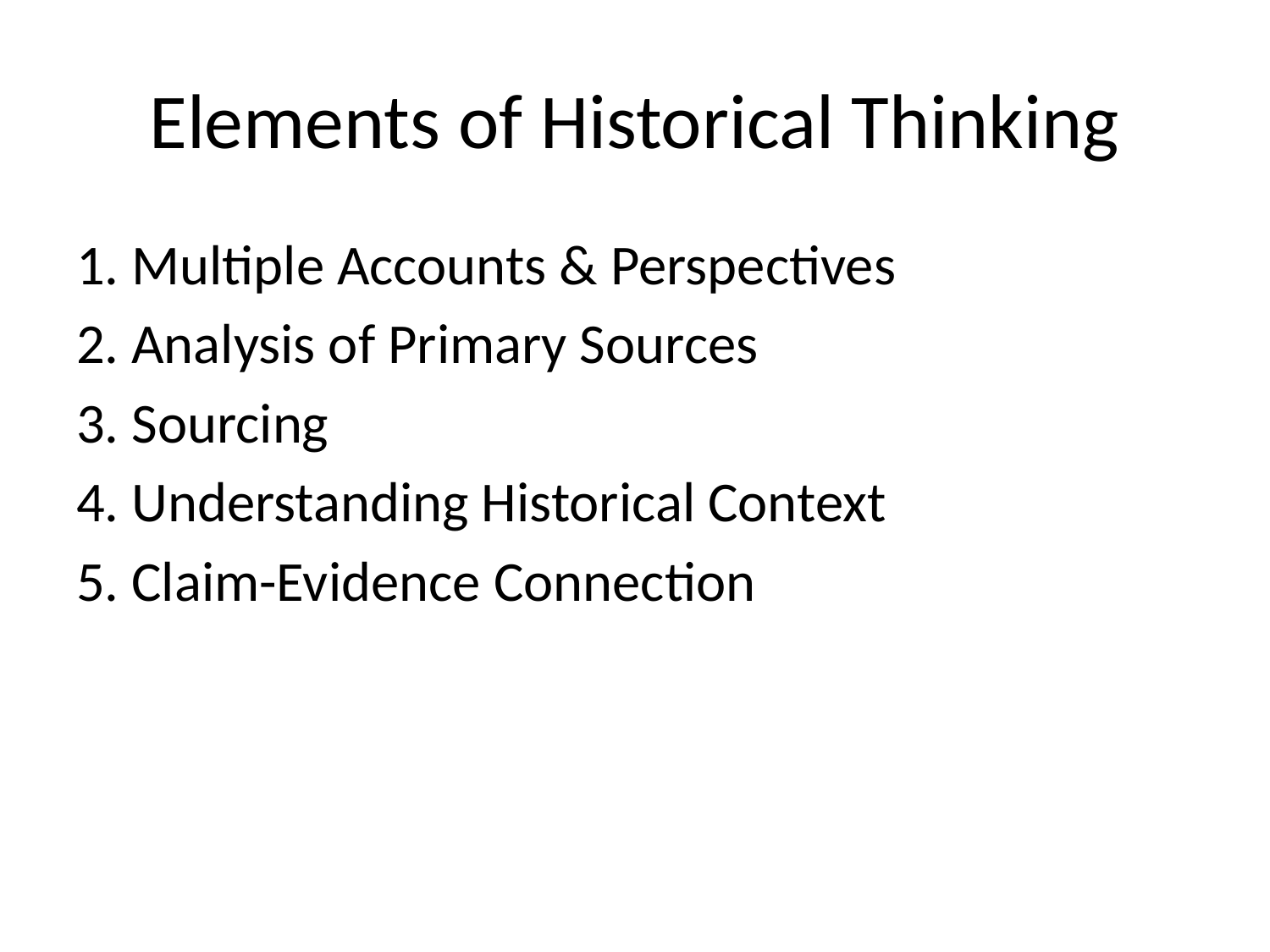

# Elements of Historical Thinking
1. Multiple Accounts & Perspectives
2. Analysis of Primary Sources
3. Sourcing
4. Understanding Historical Context
5. Claim-Evidence Connection